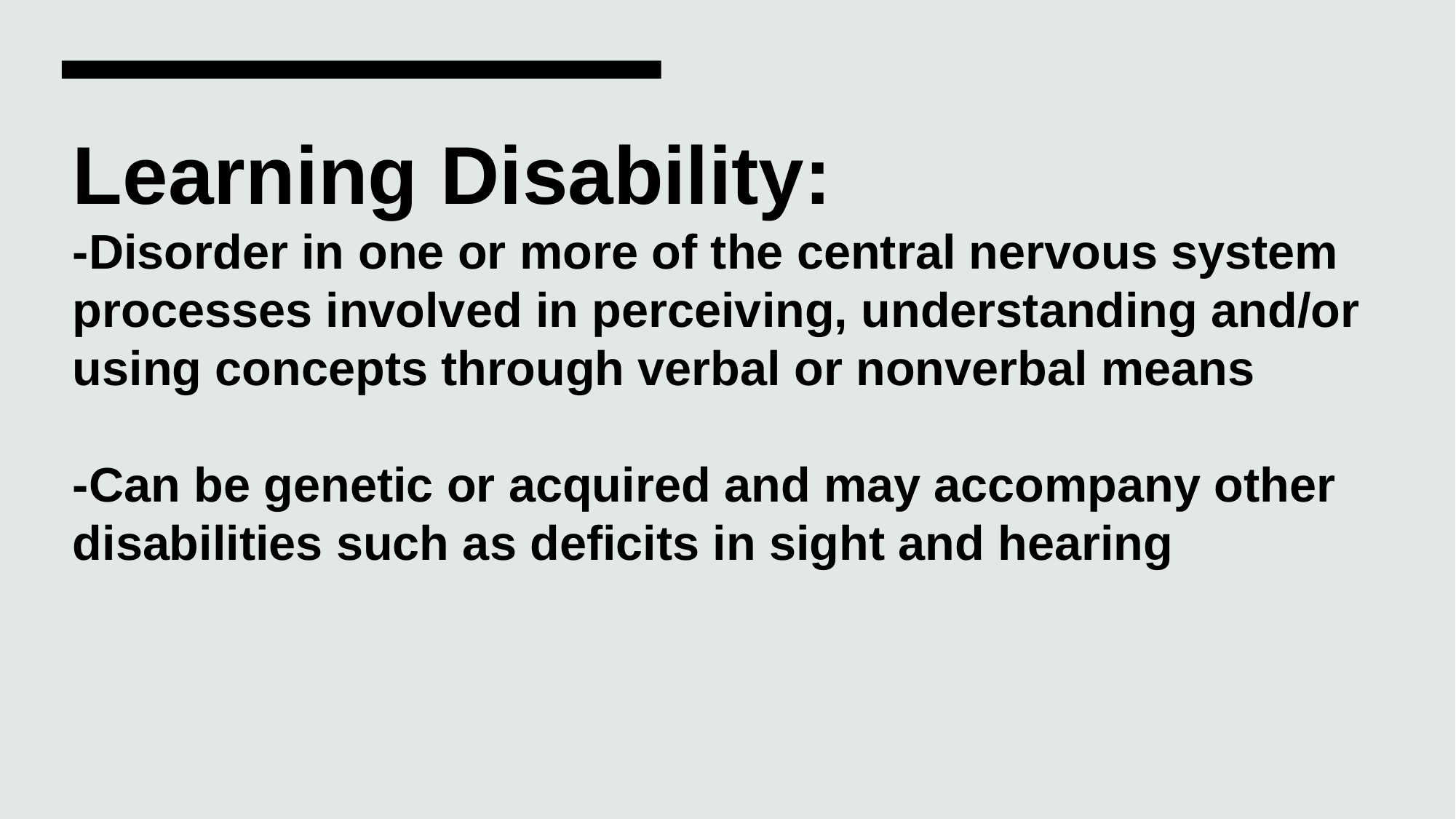

# Learning Disability: -Disorder in one or more of the central nervous system processes involved in perceiving, understanding and/or using concepts through verbal or nonverbal means -Can be genetic or acquired and may accompany other disabilities such as deficits in sight and hearing